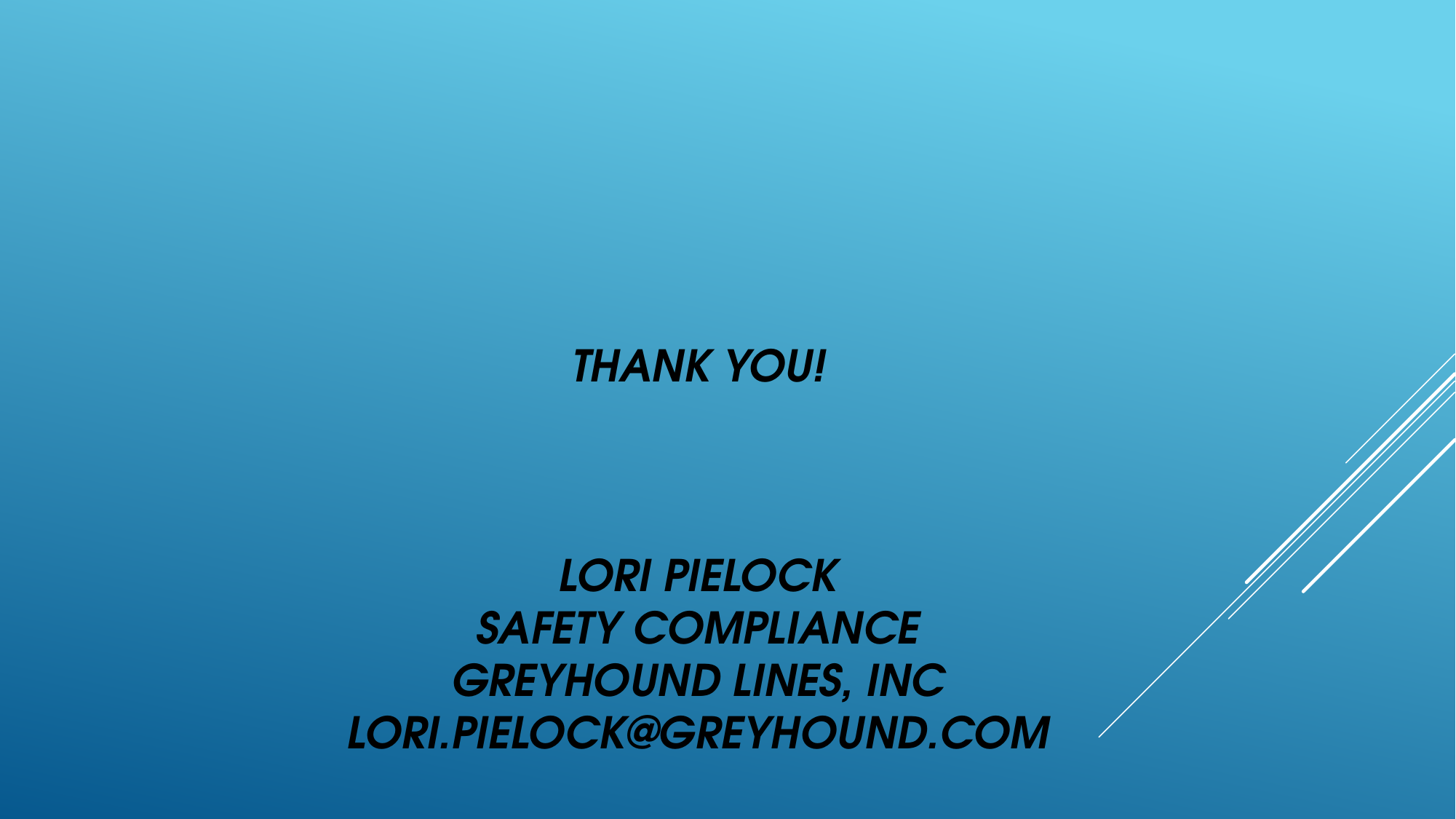

# Thank you! Lori Pielock Safety compliance greyhound lines, inc LORI.PIELOCK@GREYHOUND.COM